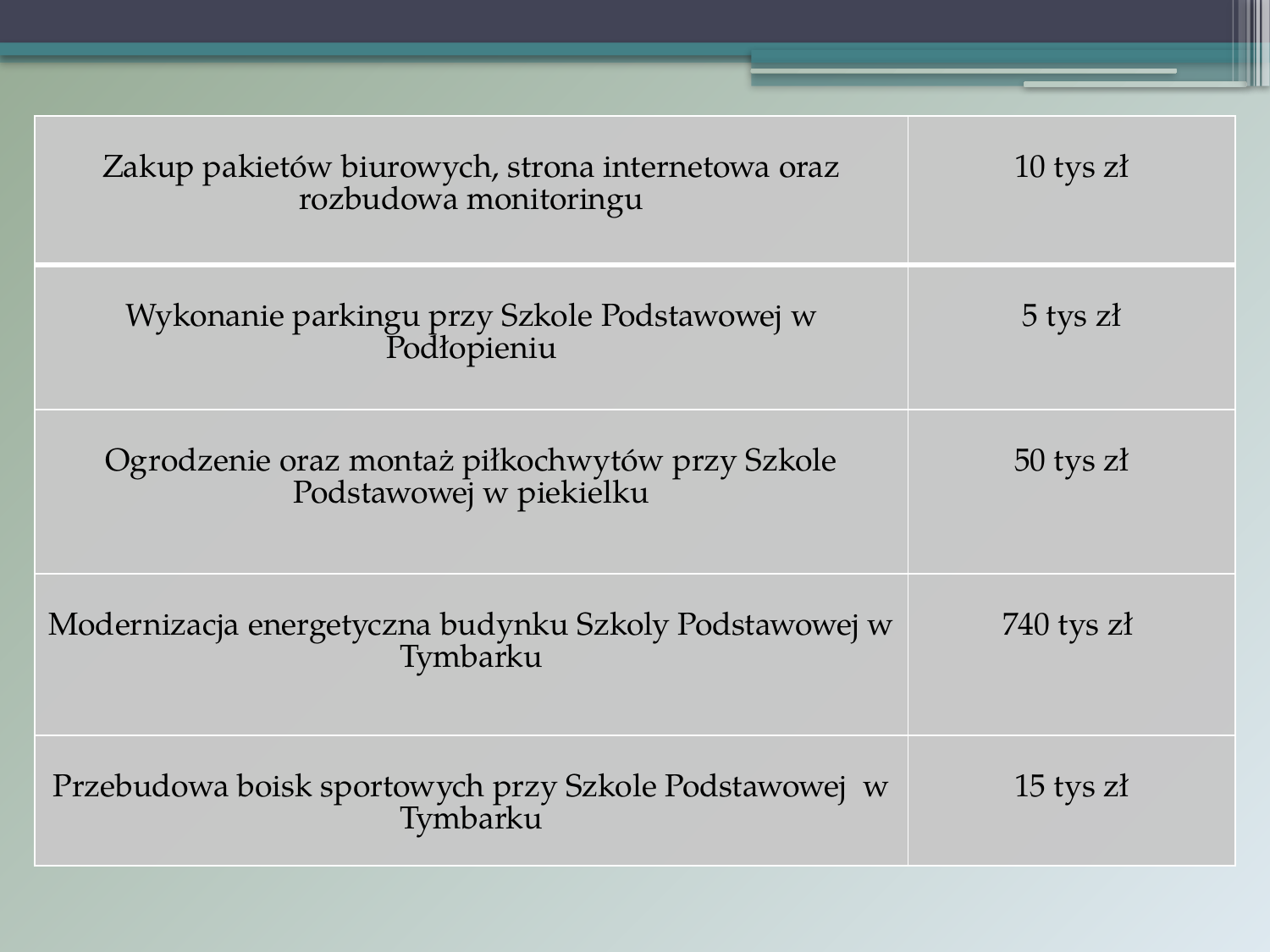

| Zakup pakietów biurowych, strona internetowa oraz rozbudowa monitoringu | 10 tys zł |
| --- | --- |
| Wykonanie parkingu przy Szkole Podstawowej w Podłopieniu | 5 tys zł |
| Ogrodzenie oraz montaż piłkochwytów przy Szkole Podstawowej w piekielku | 50 tys zł |
| Modernizacja energetyczna budynku Szkoly Podstawowej w Tymbarku | 740 tys zł |
| Przebudowa boisk sportowych przy Szkole Podstawowej w Tymbarku | 15 tys zł |